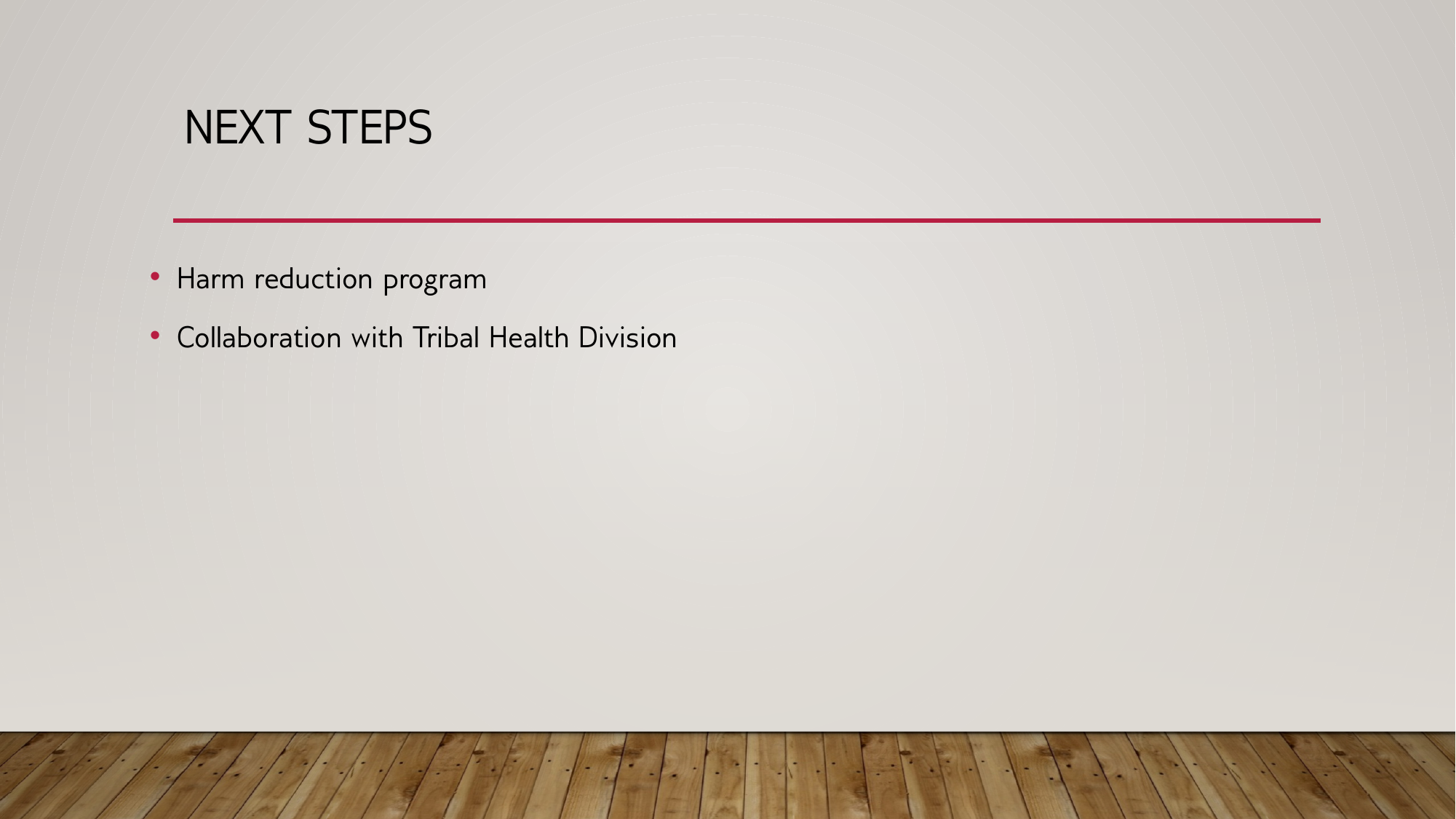

# Next steps
Harm reduction program
Collaboration with Tribal Health Division